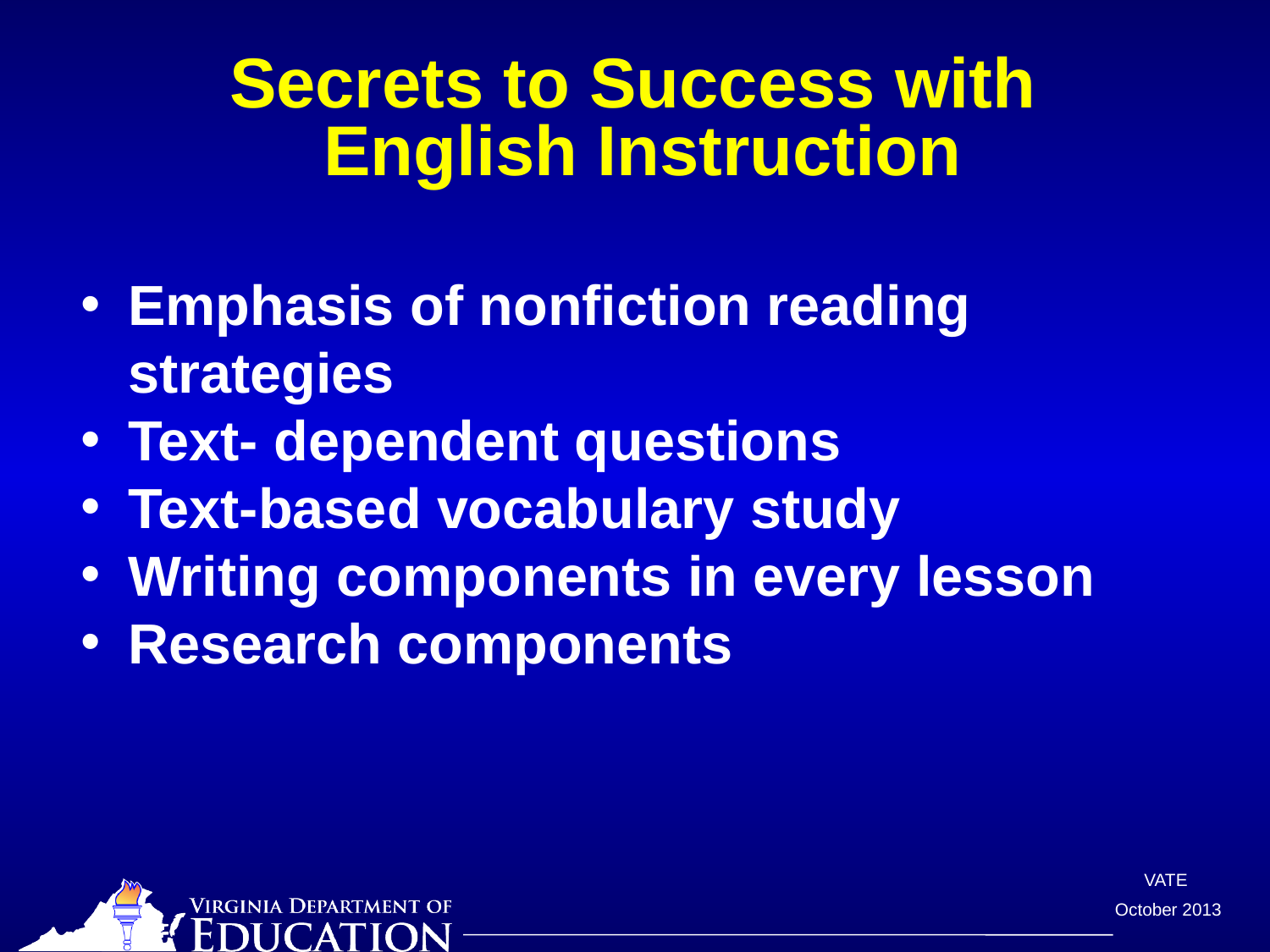

# Secrets to Success with English Instruction
Emphasis of nonfiction reading strategies
Text- dependent questions
Text-based vocabulary study
Writing components in every lesson
Research components